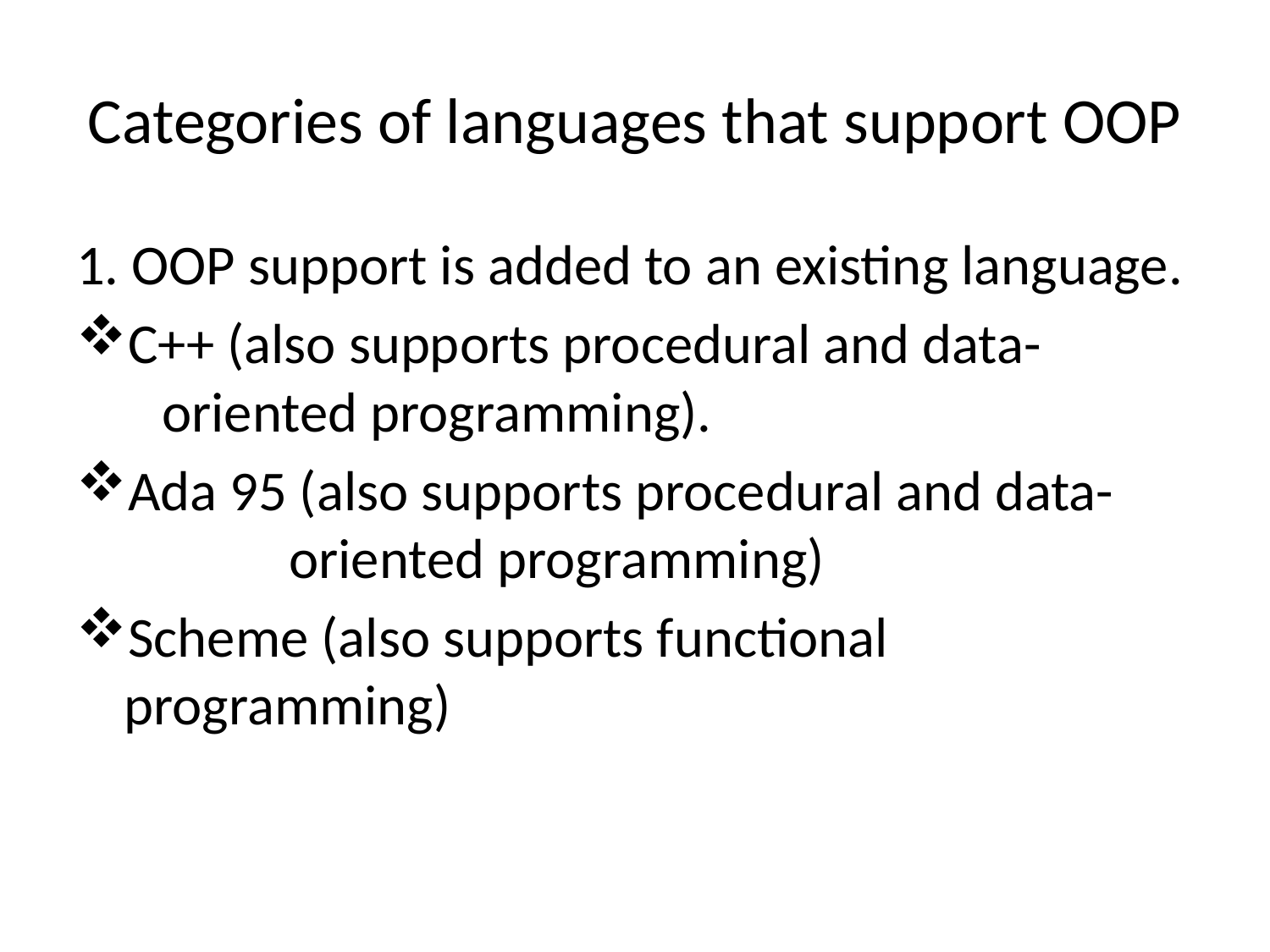

# Categories of languages that support OOP
1. OOP support is added to an existing language.
C++ (also supports procedural and data-               oriented programming).
Ada 95 (also supports procedural and data-                    oriented programming)
Scheme (also supports functional programming)